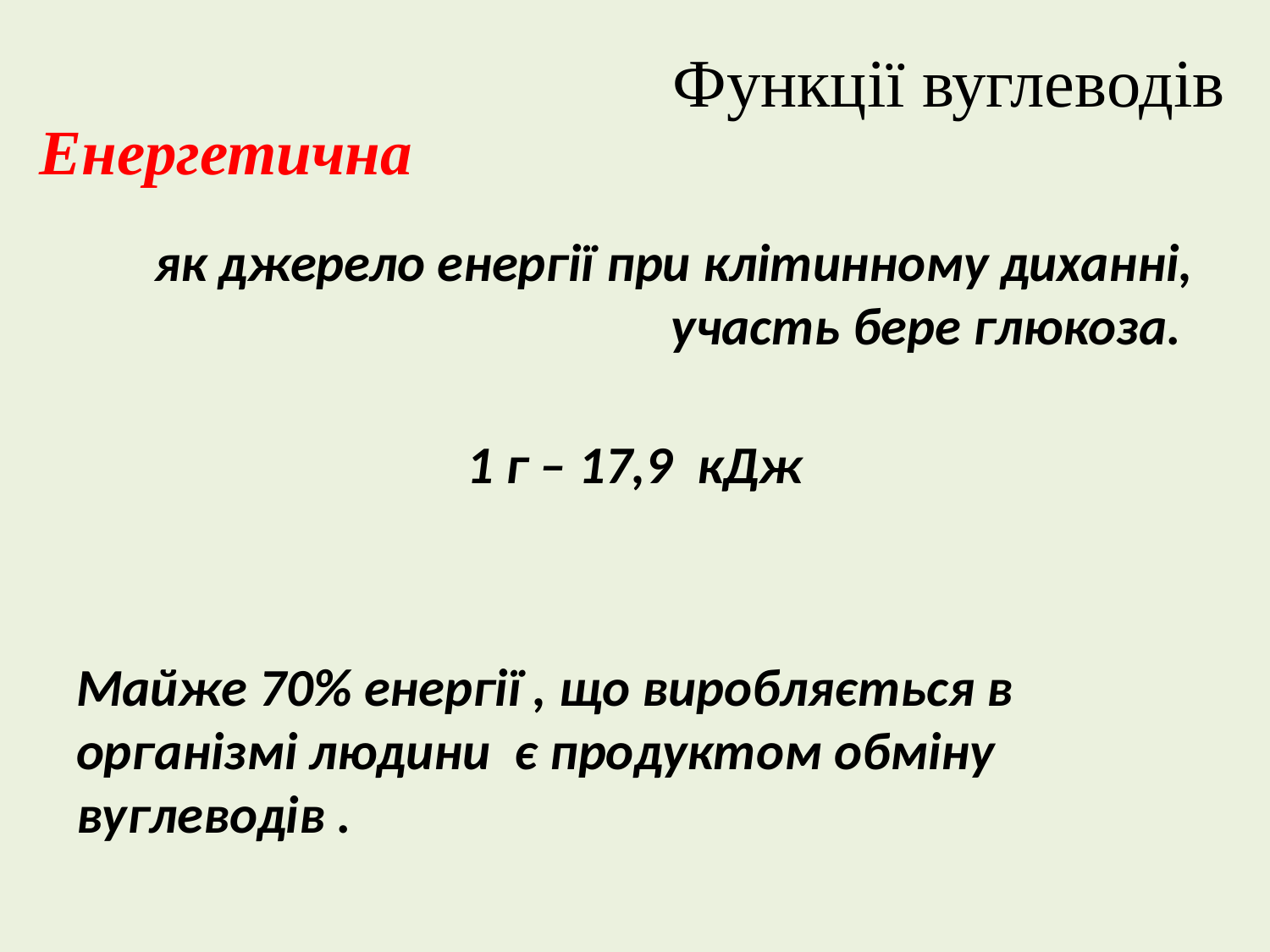

# Функції вуглеводів
Енергетична
як джерело енергії при клітинному диханні, участь бере глюкоза.
1 г – 17,9  кДж

Майже 70% енергії , що виробляється в організмі людини  є продуктом обміну вуглеводів .